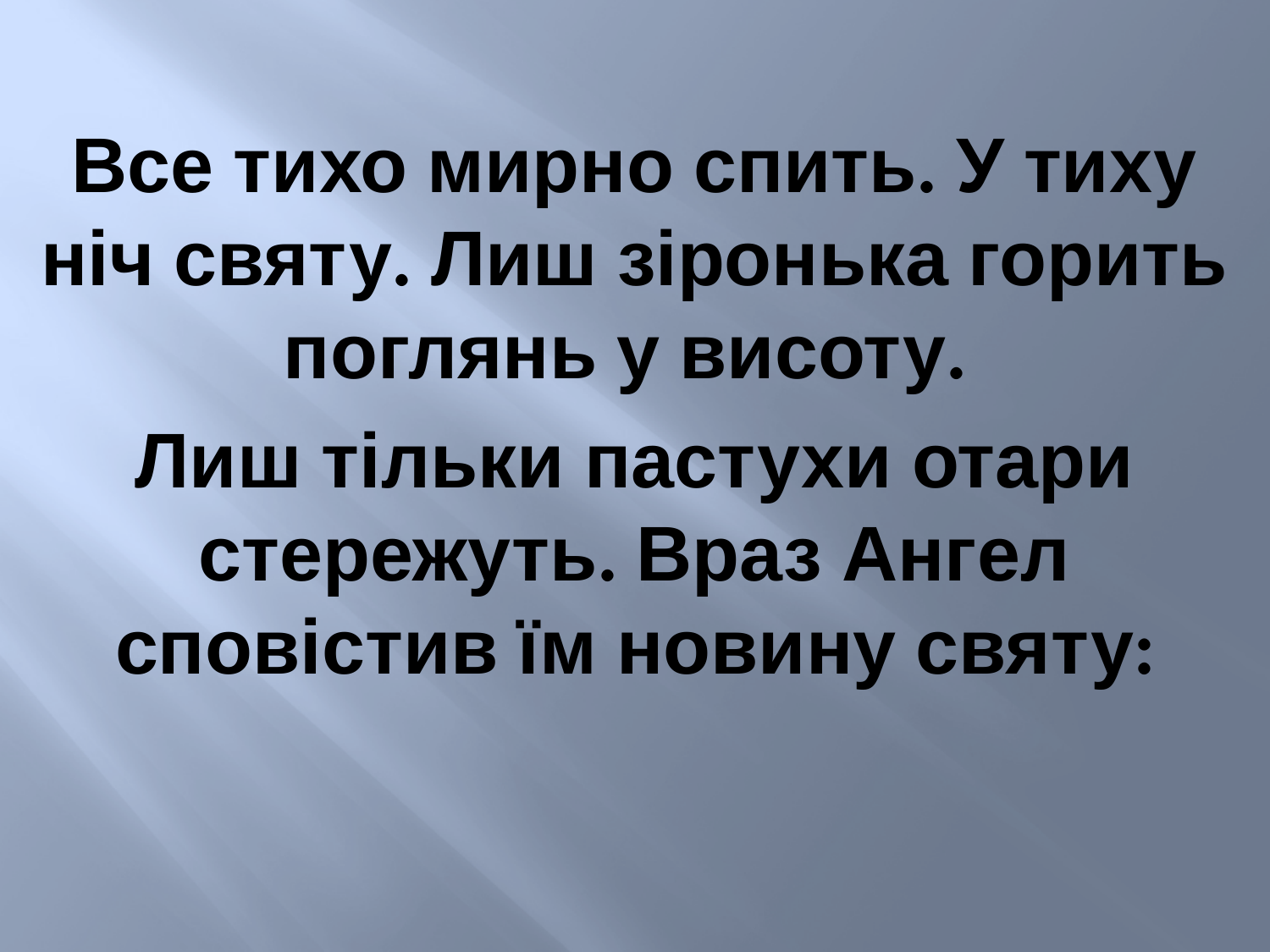

Все тихо мирно спить. У тиху ніч святу. Лиш зіронька горить поглянь у висоту.
Лиш тільки пастухи отари стережуть. Враз Ангел сповістив їм новину святу: